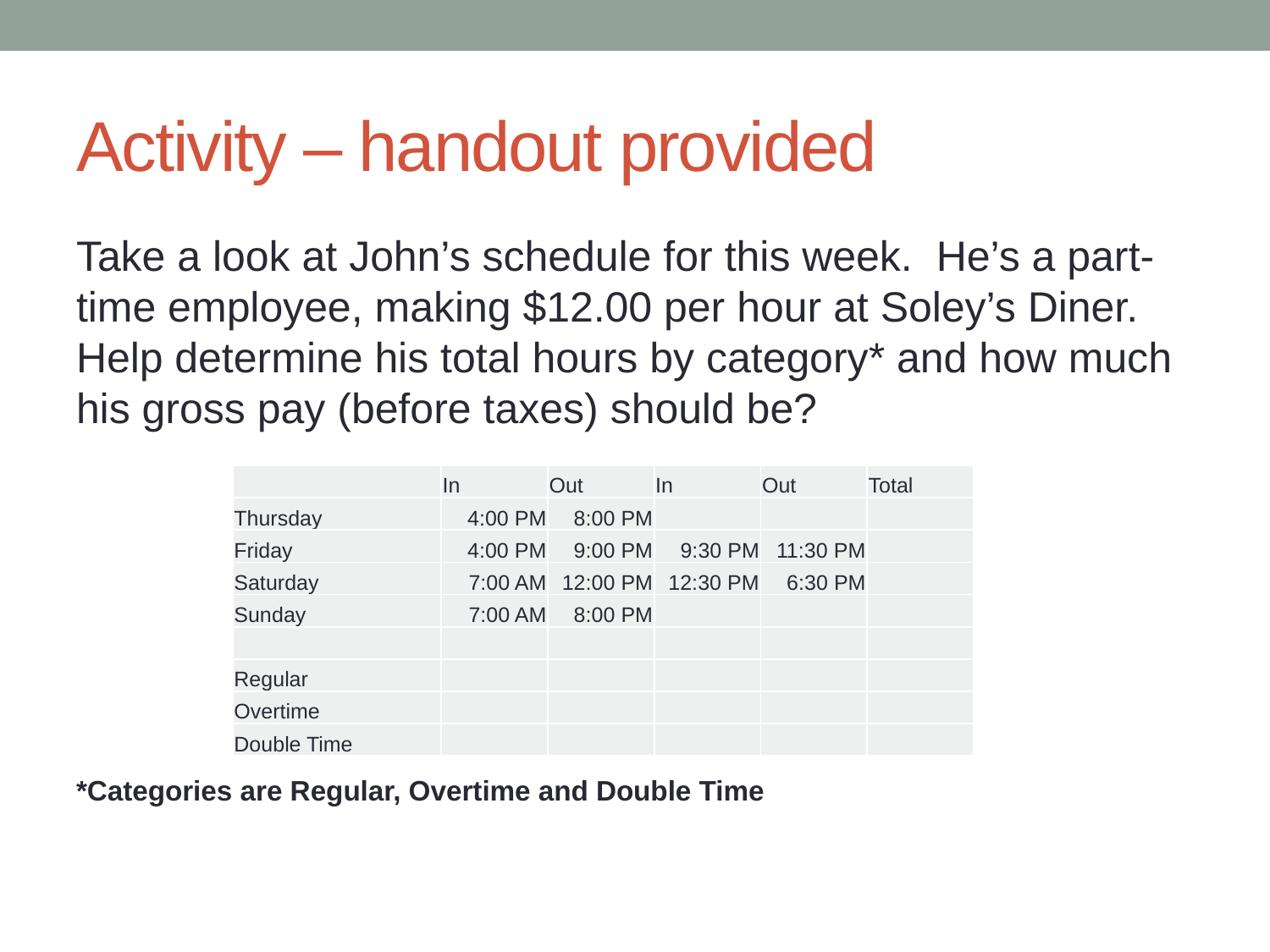

# Activity – handout provided
Take a look at John’s schedule for this week.  He’s a part-time employee, making $12.00 per hour at Soley’s Diner.  Help determine his total hours by category* and how much his gross pay (before taxes) should be?

*Categories are Regular, Overtime and Double Time

|  | In | Out | In | Out | Total |
| --- | --- | --- | --- | --- | --- |
| Thursday | 4:00 PM | 8:00 PM |  |  |  |
| Friday | 4:00 PM | 9:00 PM | 9:30 PM | 11:30 PM |  |
| Saturday | 7:00 AM | 12:00 PM | 12:30 PM | 6:30 PM |  |
| Sunday | 7:00 AM | 8:00 PM |  |  |  |
|  |  |  |  |  |  |
| Regular |  |  |  |  |  |
| Overtime |  |  |  |  |  |
| Double Time |  |  |  |  |  |